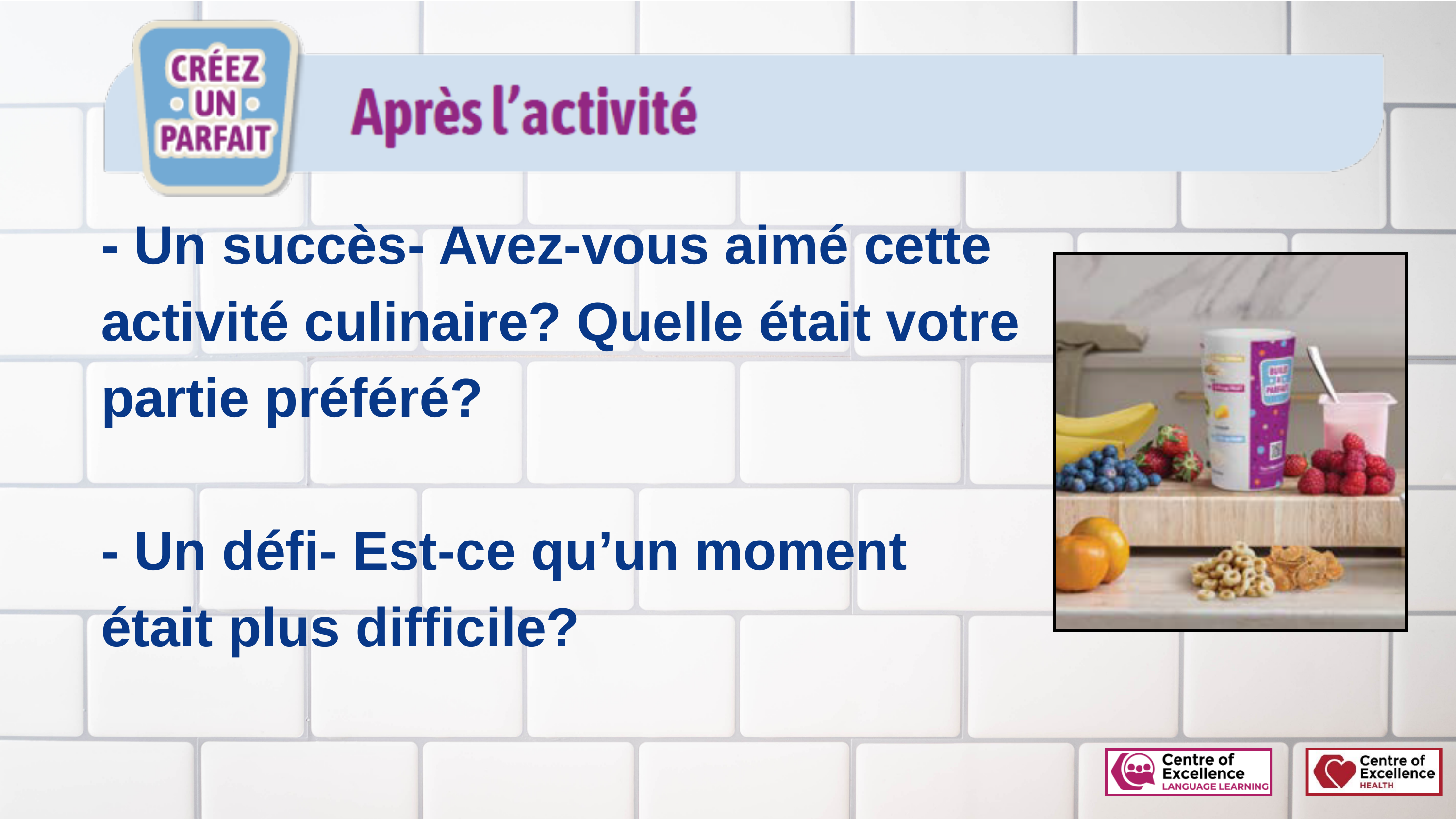

- Un succès- Avez-vous aimé cette activité culinaire? Quelle était votre partie préféré?

- Un défi- Est-ce qu’un moment était plus difficile?